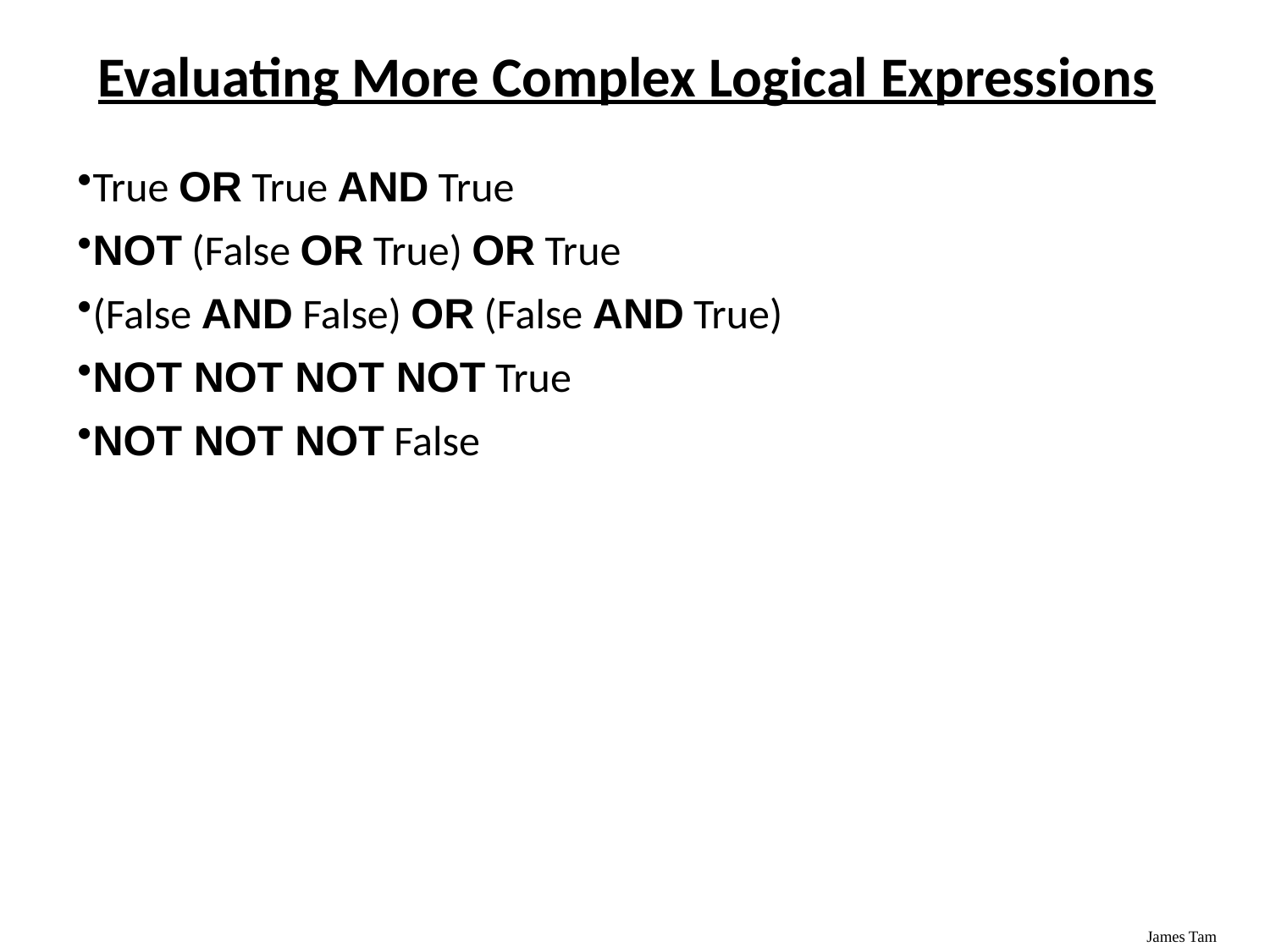

Evaluating More Complex Logical Expressions
True OR True AND True
NOT (False OR True) OR True
(False AND False) OR (False AND True)
NOT NOT NOT NOT True
NOT NOT NOT False